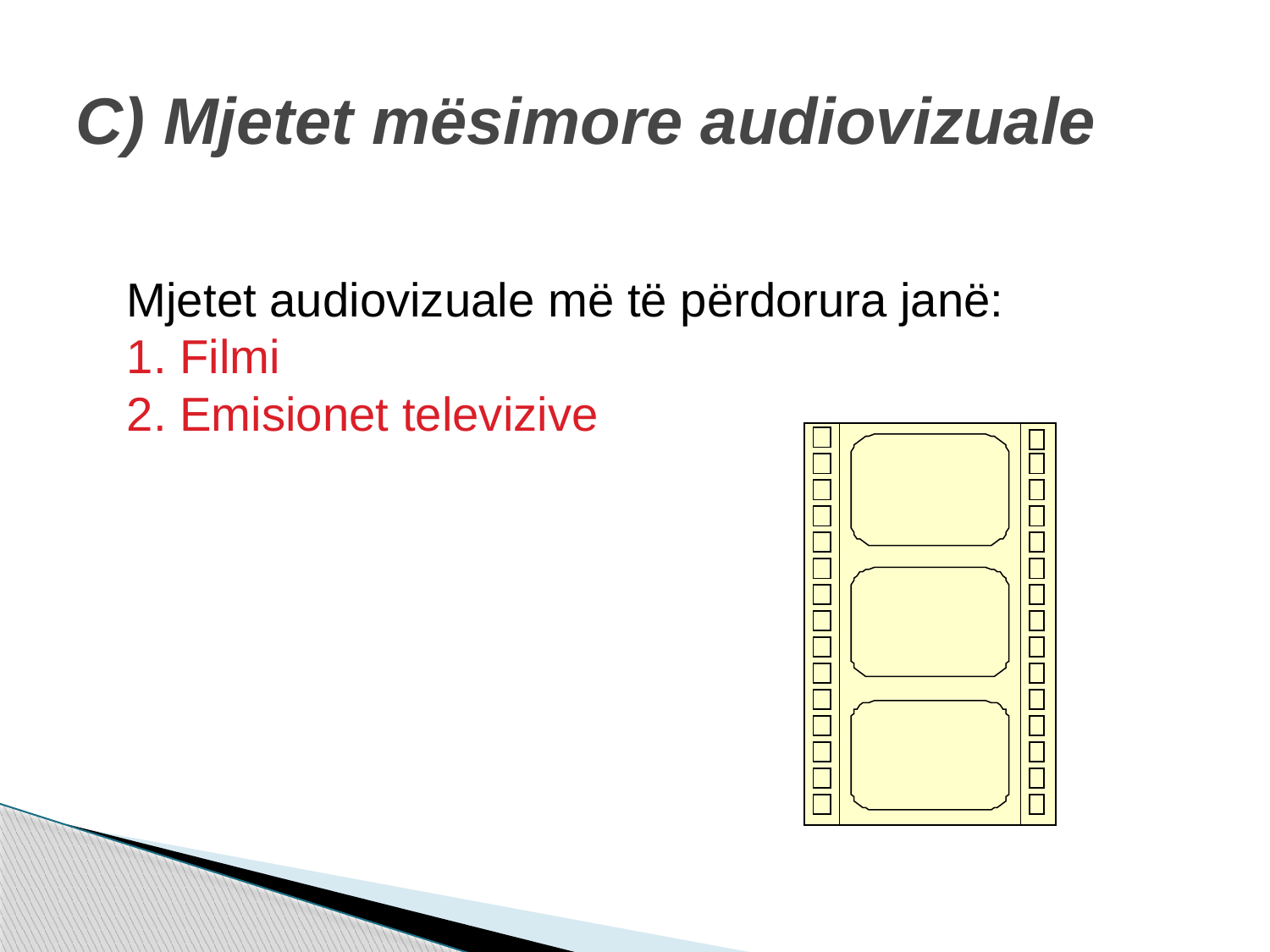

# C) Mjetet mësimore audiovizuale
Mjetet audiovizuale më të përdorura janë:
1. Filmi
2. Emisionet televizive